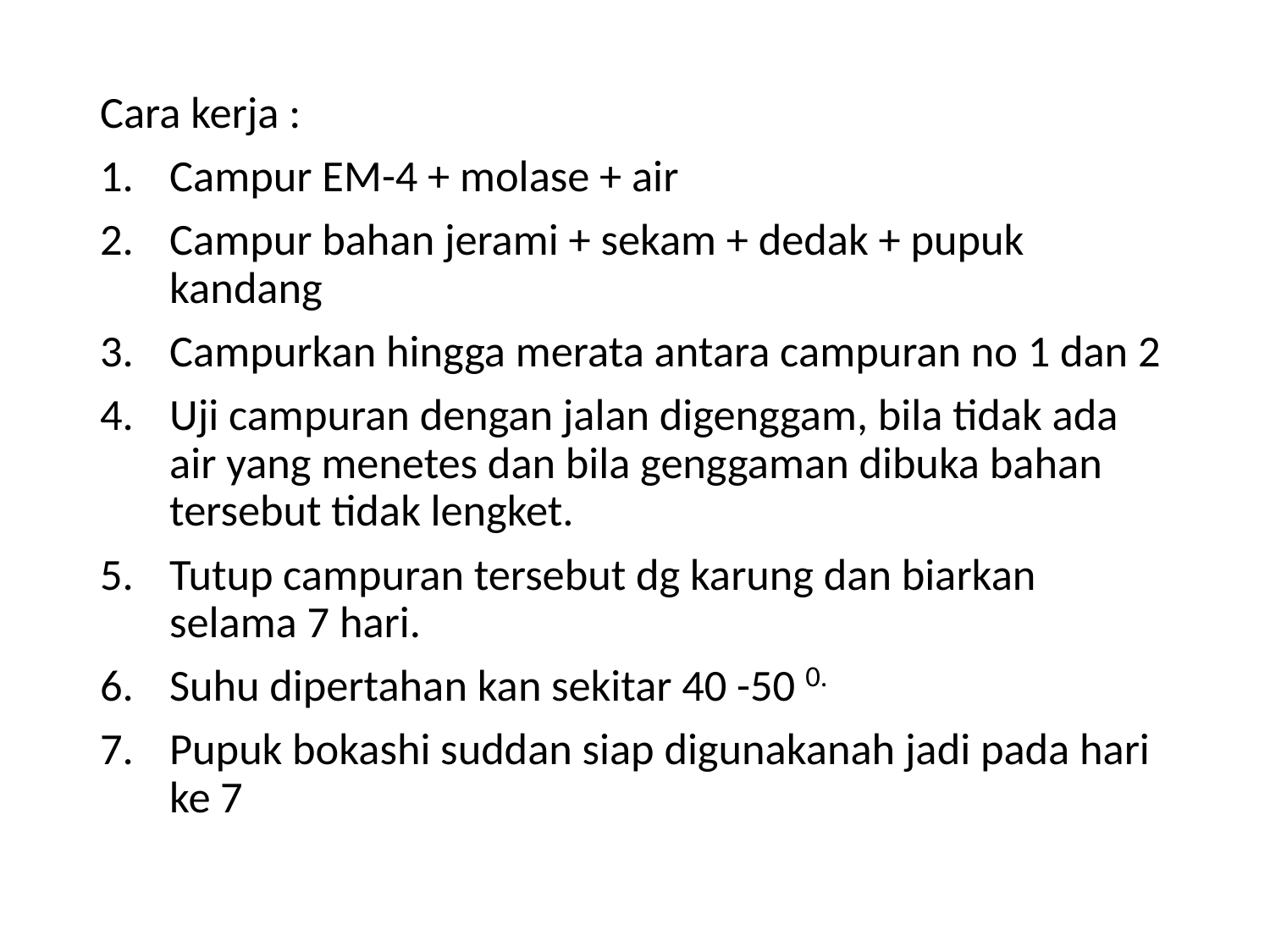

Cara kerja :
Campur EM-4 + molase + air
Campur bahan jerami + sekam + dedak + pupuk kandang
Campurkan hingga merata antara campuran no 1 dan 2
Uji campuran dengan jalan digenggam, bila tidak ada air yang menetes dan bila genggaman dibuka bahan tersebut tidak lengket.
Tutup campuran tersebut dg karung dan biarkan selama 7 hari.
Suhu dipertahan kan sekitar 40 -50 0.
Pupuk bokashi suddan siap digunakanah jadi pada hari ke 7